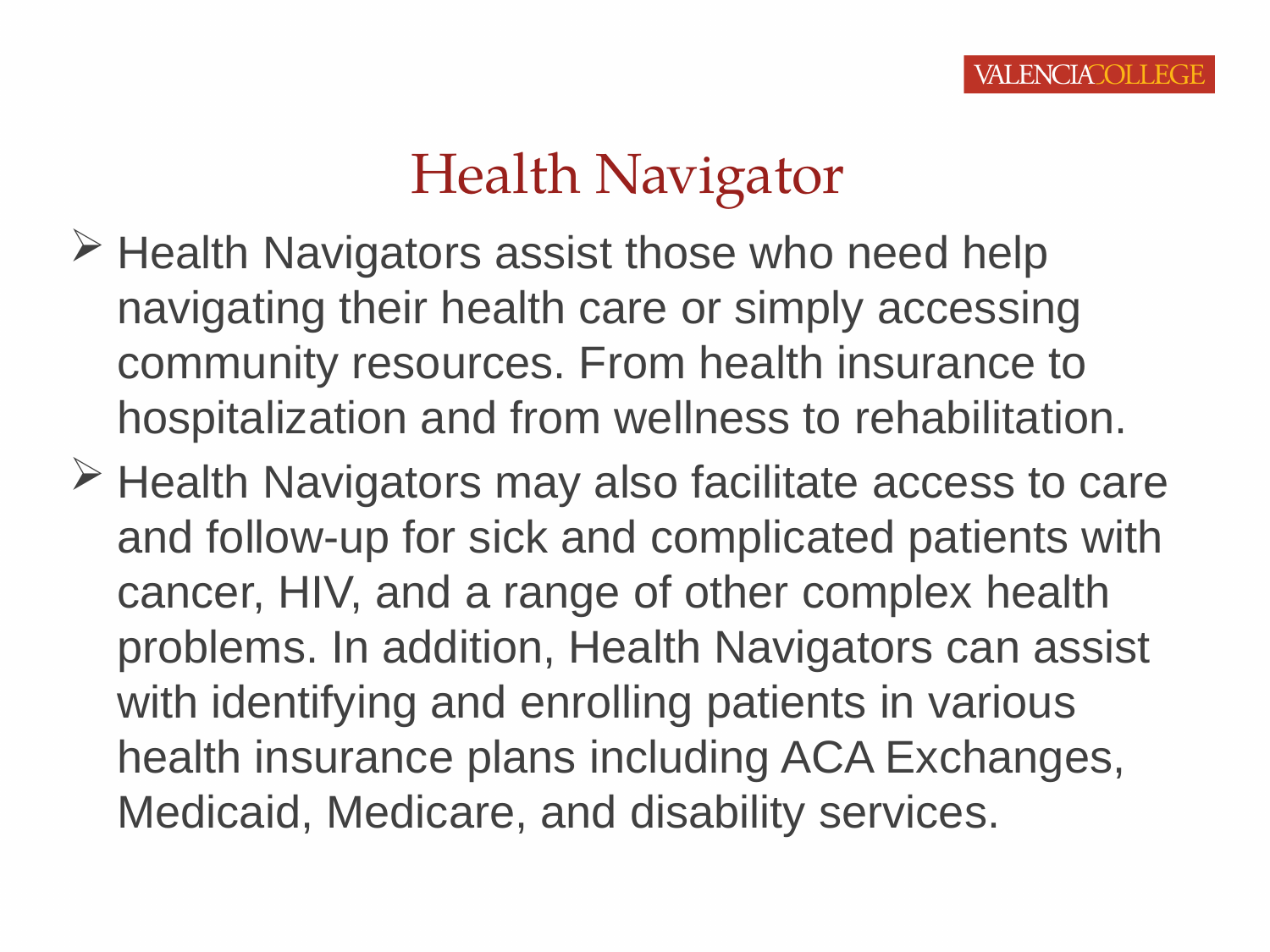

# Health Navigator
Health Navigators assist those who need help navigating their health care or simply accessing community resources. From health insurance to hospitalization and from wellness to rehabilitation.
Health Navigators may also facilitate access to care and follow-up for sick and complicated patients with cancer, HIV, and a range of other complex health problems. In addition, Health Navigators can assist with identifying and enrolling patients in various health insurance plans including ACA Exchanges, Medicaid, Medicare, and disability services.